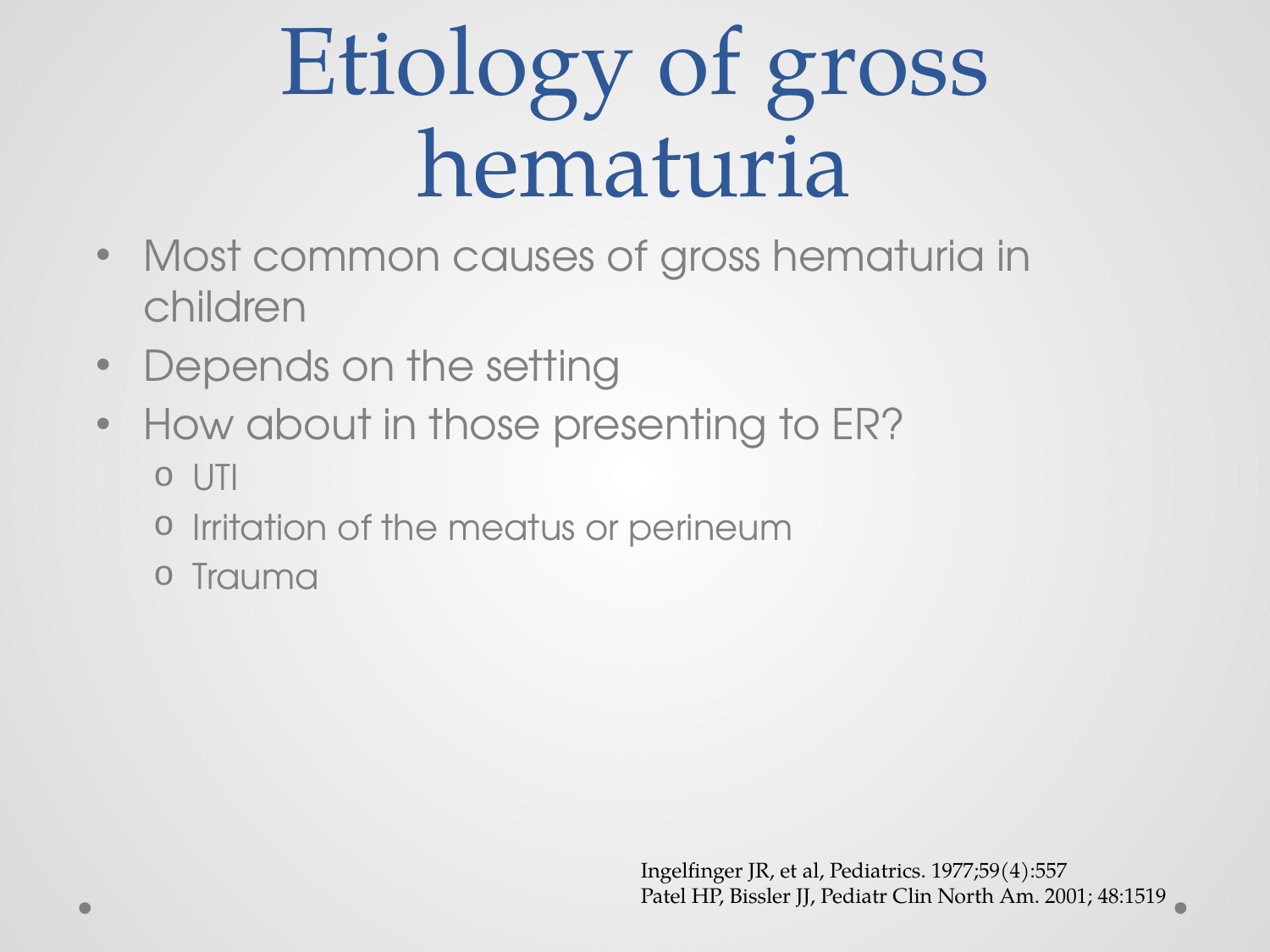

# Etiology of gross hematuria
Most common causes of gross hematuria in children
Depends on the setting
How about in those presenting to ER?
UTI
Irritation of the meatus or perineum
Trauma

Ingelfinger JR, et al, Pediatrics. 1977;59(4):557
Patel HP, Bissler JJ, Pediatr Clin North Am. 2001; 48:1519